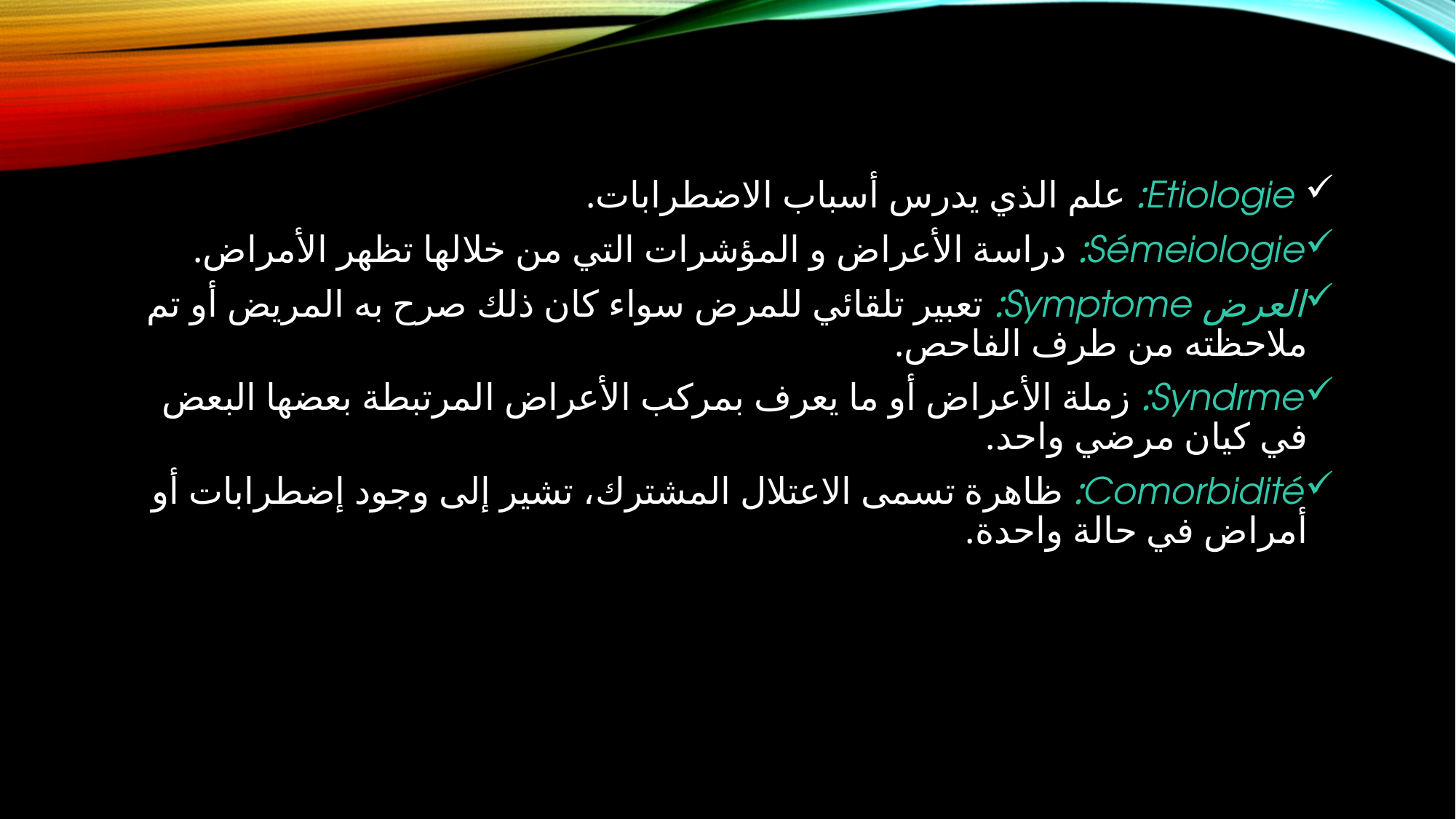

Etiologie: علم الذي يدرس أسباب الاضطرابات.
Sémeiologie: دراسة الأعراض و المؤشرات التي من خلالها تظهر الأمراض.
العرض Symptome: تعبير تلقائي للمرض سواء كان ذلك صرح به المريض أو تم ملاحظته من طرف الفاحص.
Syndrme: زملة الأعراض أو ما يعرف بمركب الأعراض المرتبطة بعضها البعض في كيان مرضي واحد.
Comorbidité: ظاهرة تسمى الاعتلال المشترك، تشير إلى وجود إضطرابات أو أمراض في حالة واحدة.